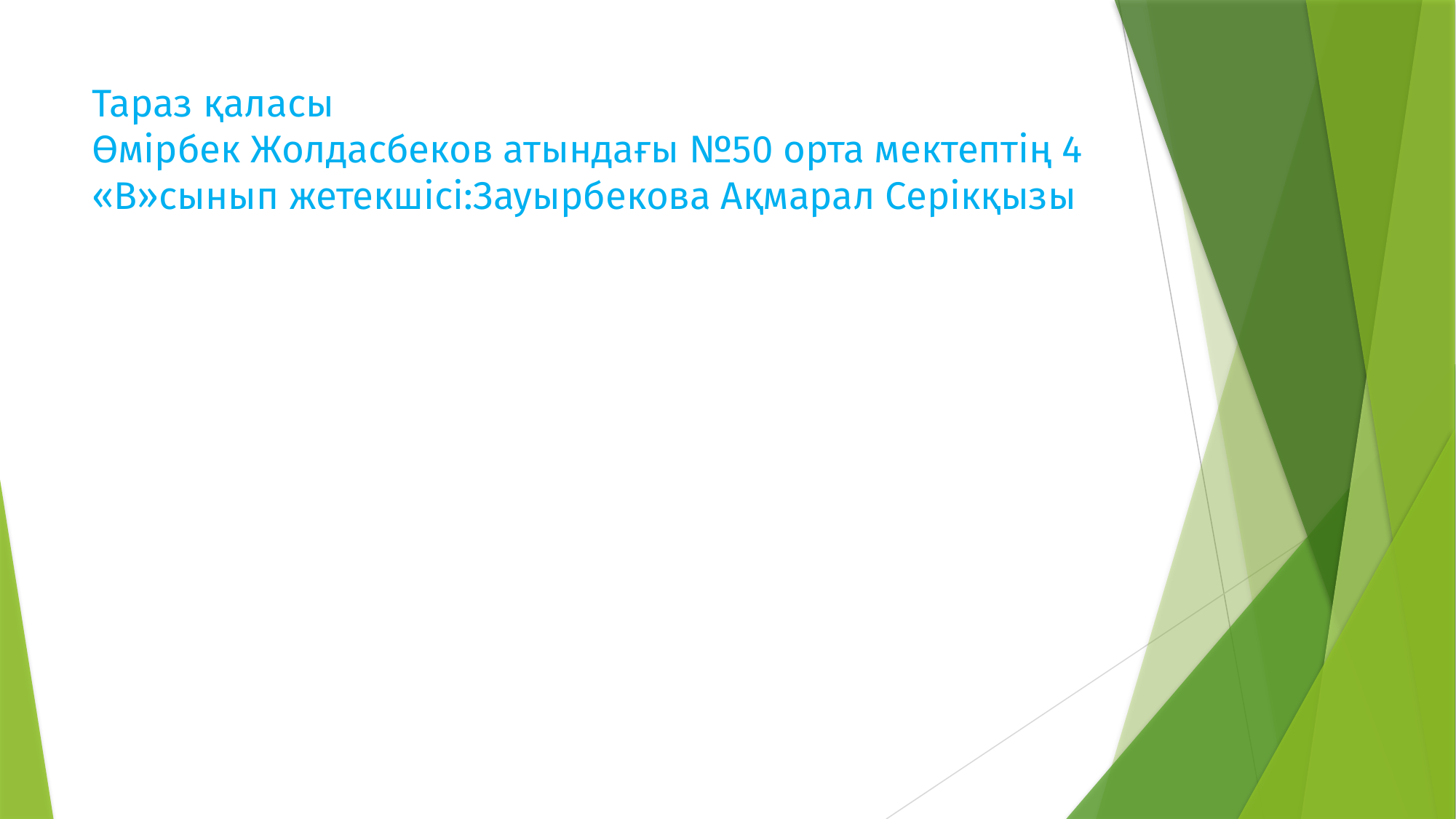

# Тараз қаласы Өмірбек Жолдасбеков атындағы №50 орта мектептің 4 «В»сынып жетекшісі:Зауырбекова Ақмарал Серікқызы